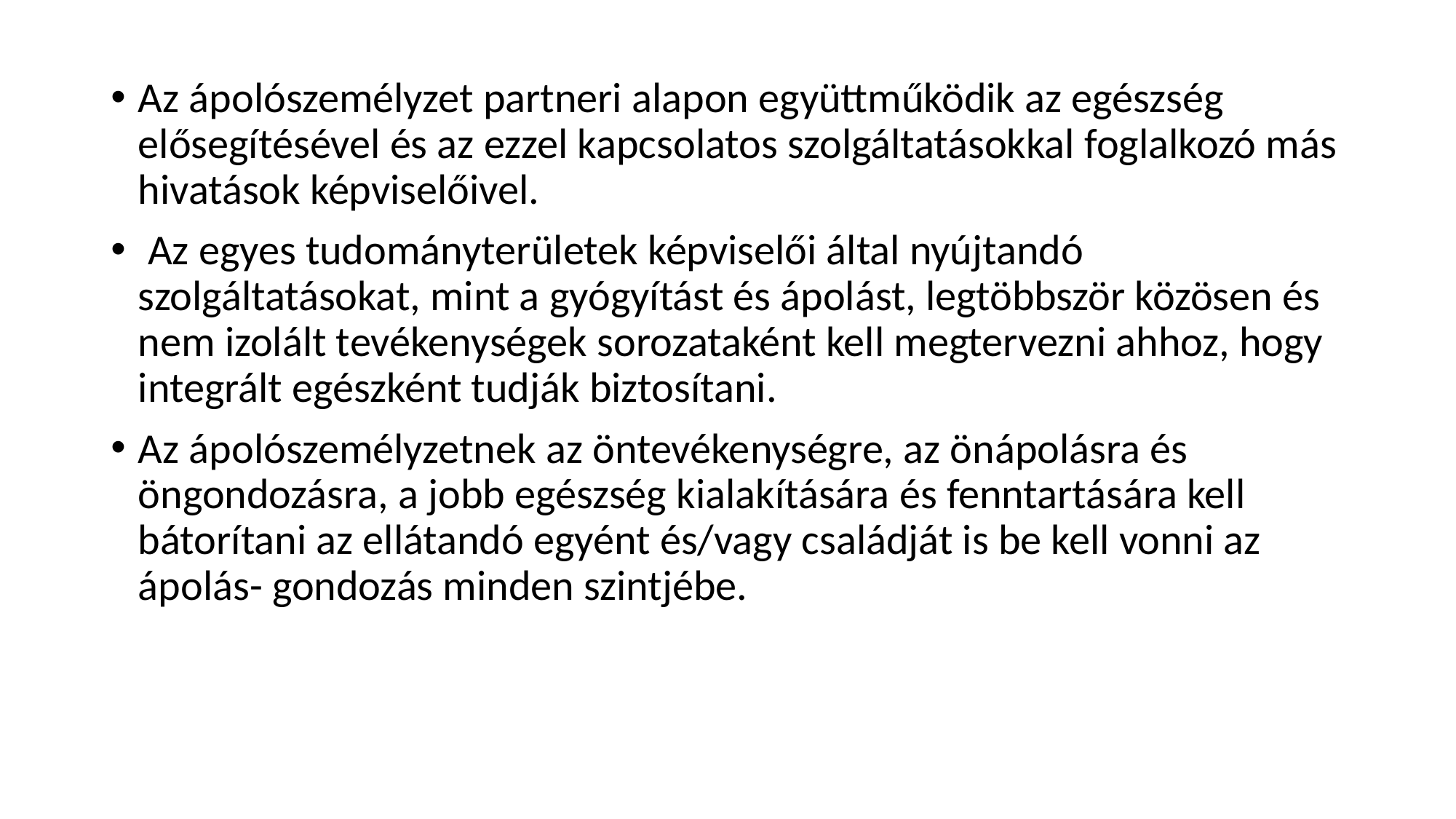

#
Az ápolószemélyzet partneri alapon együttműködik az egészség elősegítésével és az ezzel kapcsolatos szolgáltatásokkal foglalkozó más hivatások képviselőivel.
 Az egyes tudományterületek képviselői által nyújtandó szolgáltatásokat, mint a gyógyítást és ápolást, legtöbbször közösen és nem izolált tevékenységek sorozataként kell megtervezni ahhoz, hogy integrált egészként tudják biztosítani.
Az ápolószemélyzetnek az öntevékenységre, az önápolásra és öngondozásra, a jobb egészség kialakítására és fenntartására kell bátorítani az ellátandó egyént és/vagy családját is be kell vonni az ápolás- gondozás minden szintjébe.